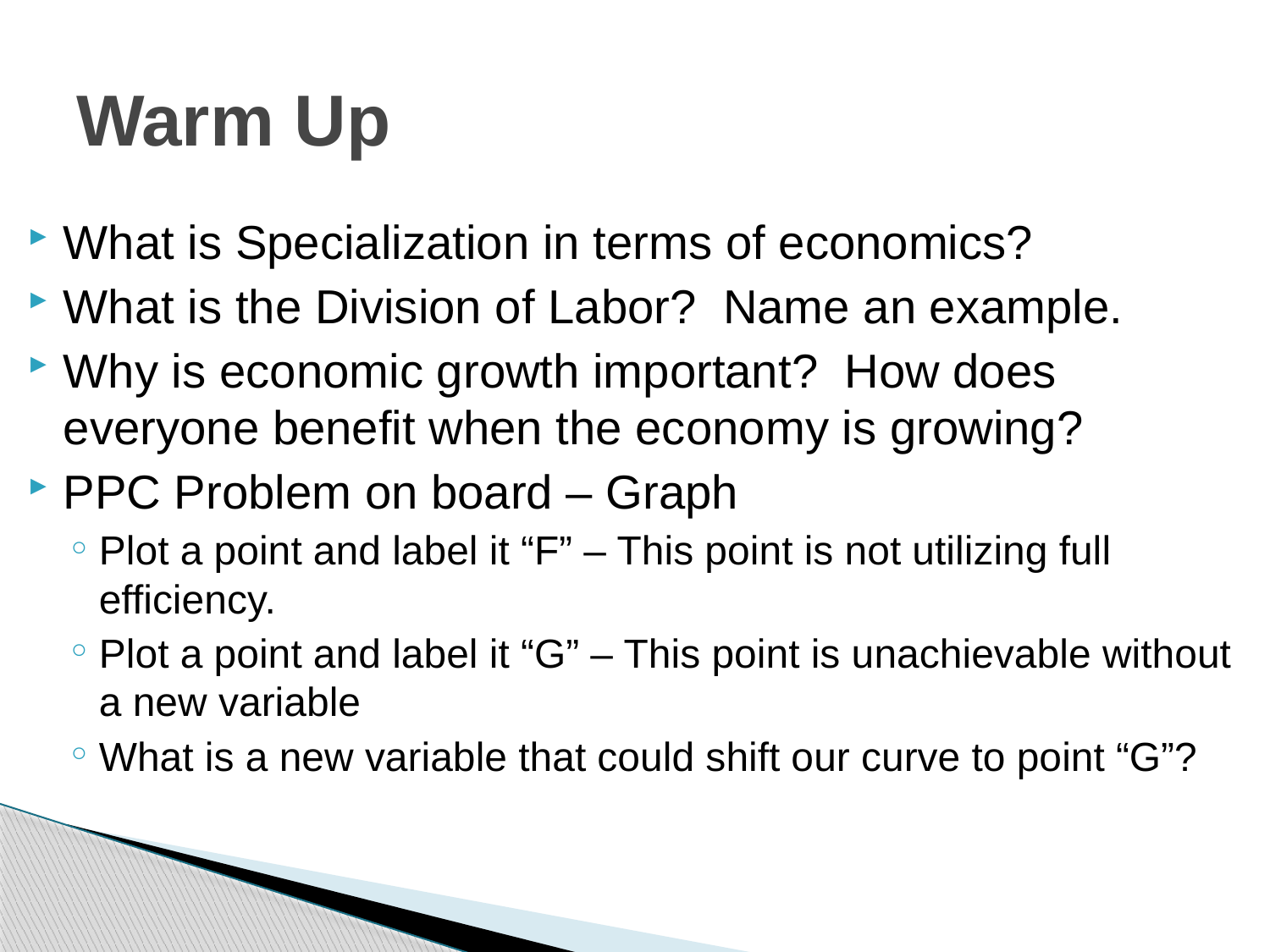

# Warm Up
What is Specialization in terms of economics?
What is the Division of Labor?  Name an example.
Why is economic growth important?  How does everyone benefit when the economy is growing?
PPC Problem on board – Graph
Plot a point and label it “F” – This point is not utilizing full efficiency.
Plot a point and label it “G” – This point is unachievable without a new variable
What is a new variable that could shift our curve to point “G”?